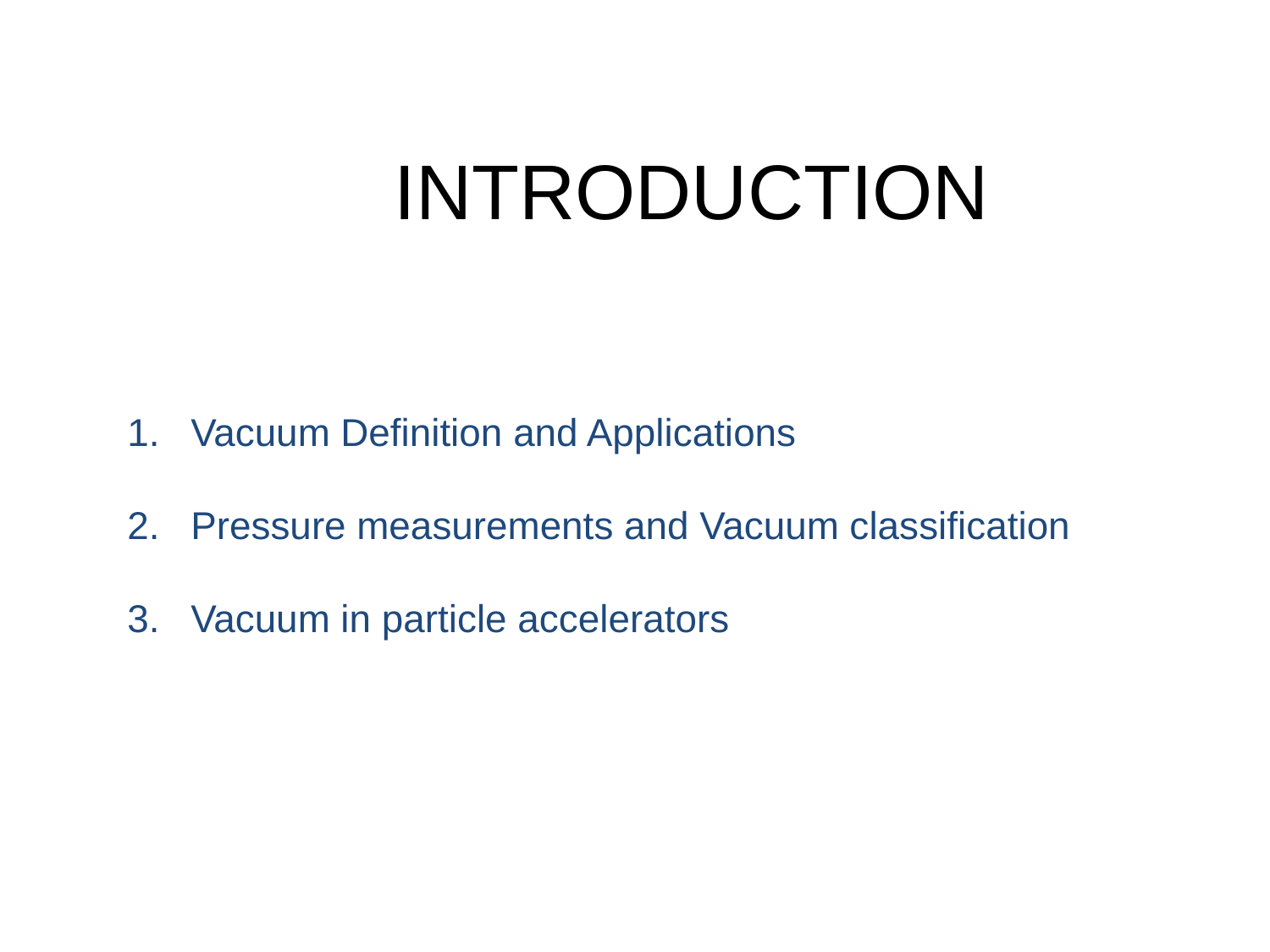

INTRODUCTION
Vacuum Definition and Applications
Pressure measurements and Vacuum classification
Vacuum in particle accelerators